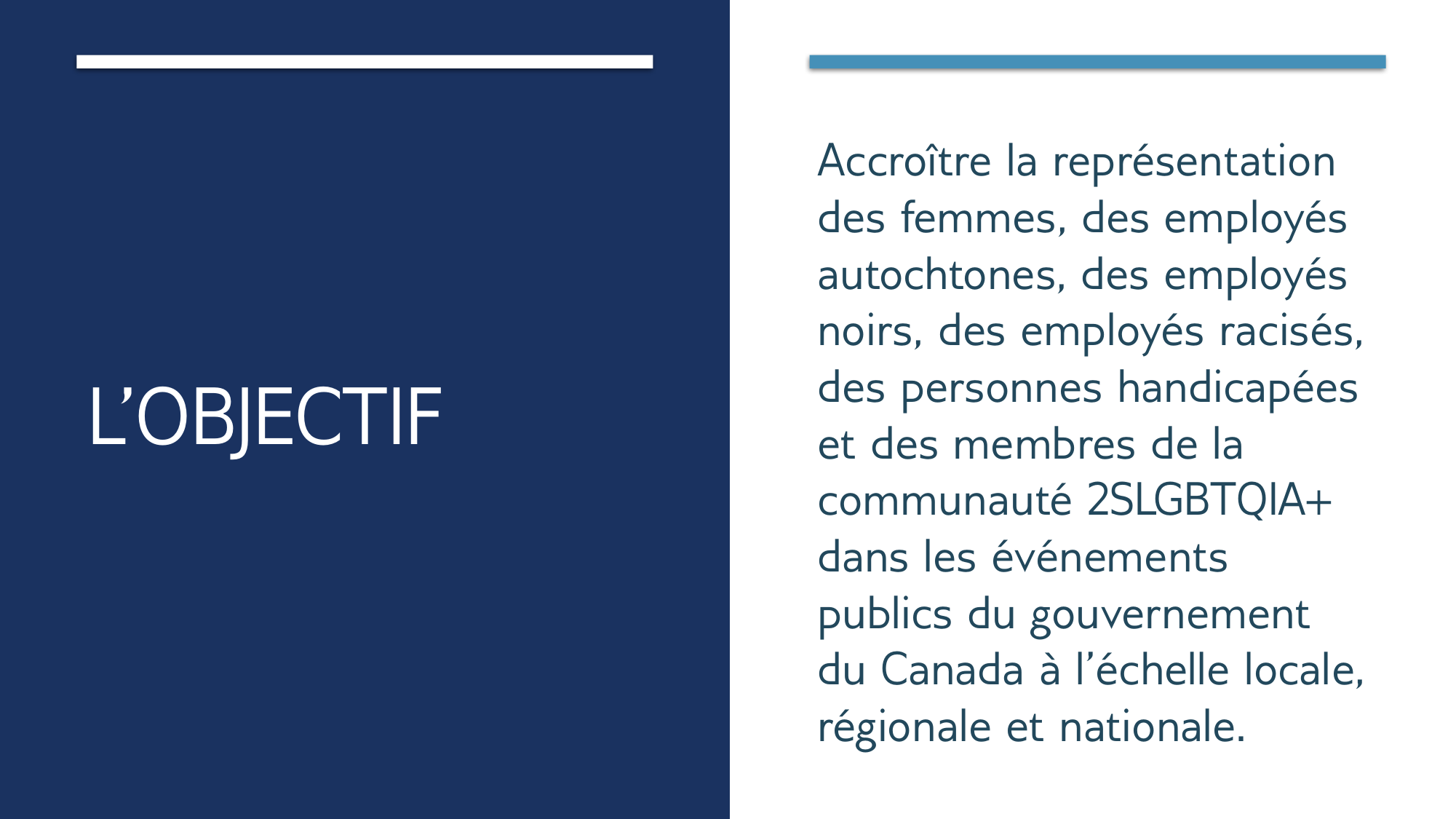

# L’OBJECTIF
Accroître la représentation des femmes, des employés autochtones, des employés noirs, des employés racisés, des personnes handicapées et des membres de la communauté 2SLGBTQIA+ dans les événements publics du gouvernement du Canada à l’échelle locale, régionale et nationale.